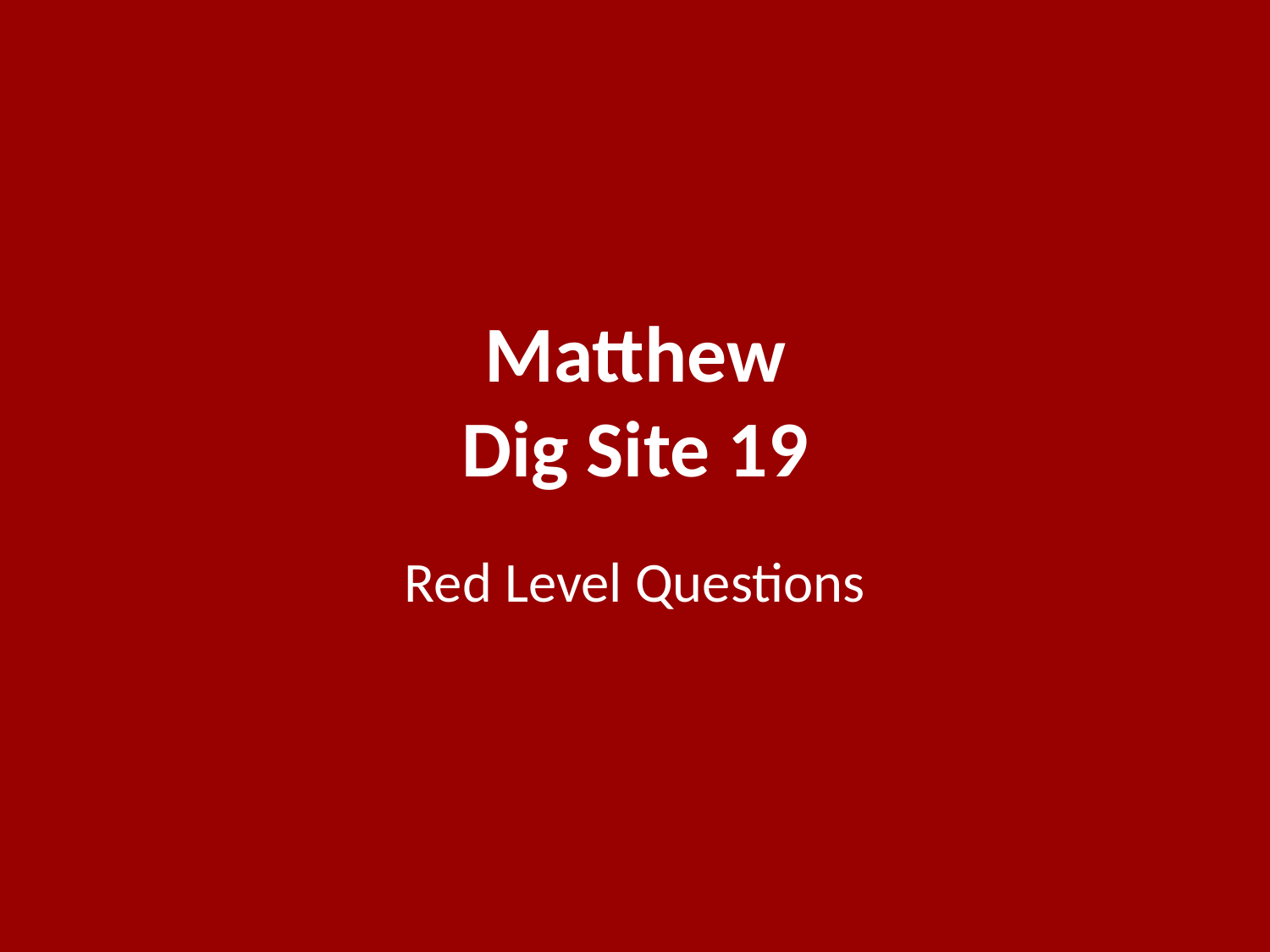

# Matthew Dig Site 19
Red Level Questions